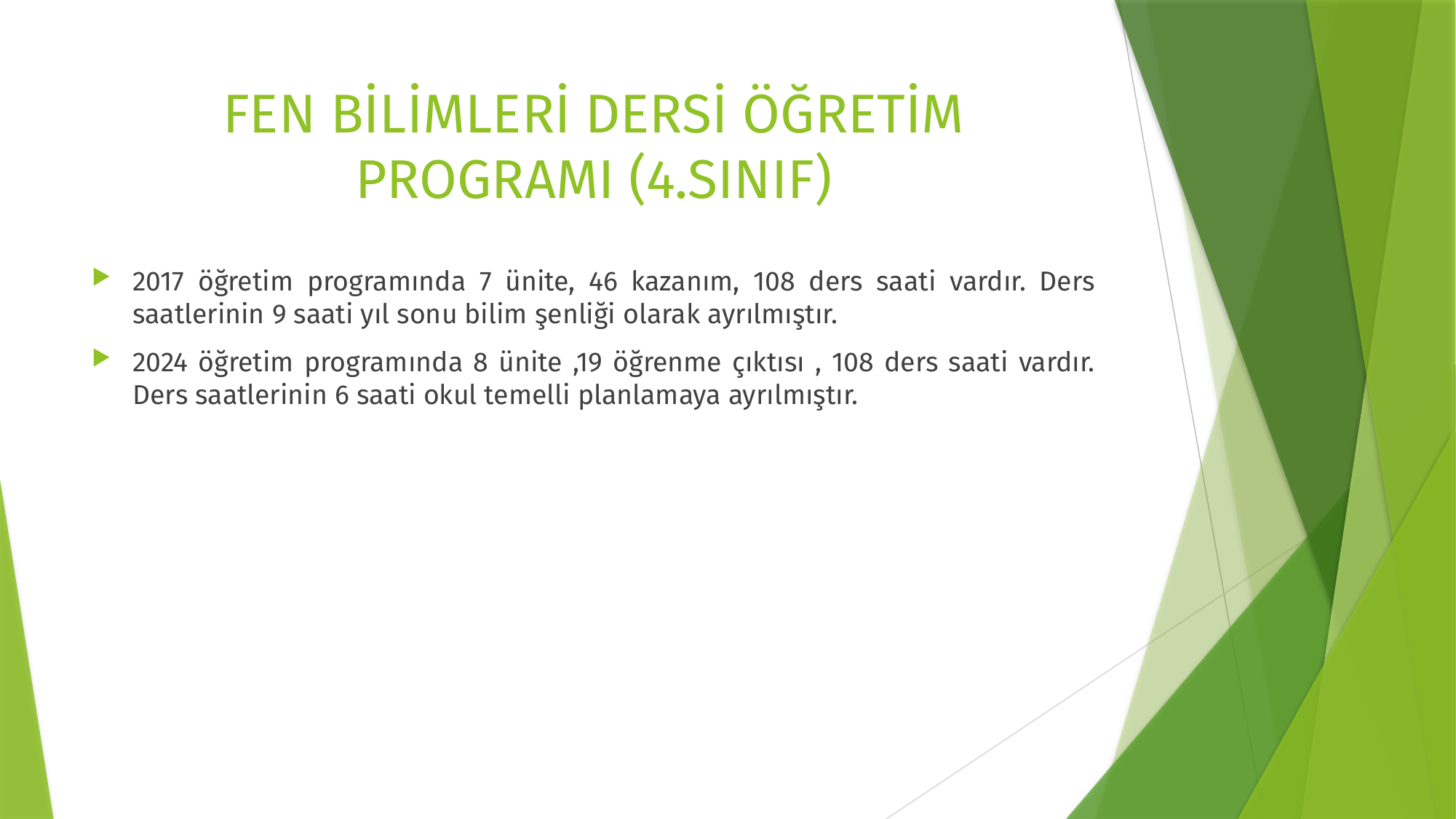

# FEN BİLİMLERİ DERSİ ÖĞRETİM PROGRAMI (4.SINIF)
2017 öğretim programında 7 ünite, 46 kazanım, 108 ders saati vardır. Ders saatlerinin 9 saati yıl sonu bilim şenliği olarak ayrılmıştır.
2024 öğretim programında 8 ünite ,19 öğrenme çıktısı , 108 ders saati vardır. Ders saatlerinin 6 saati okul temelli planlamaya ayrılmıştır.